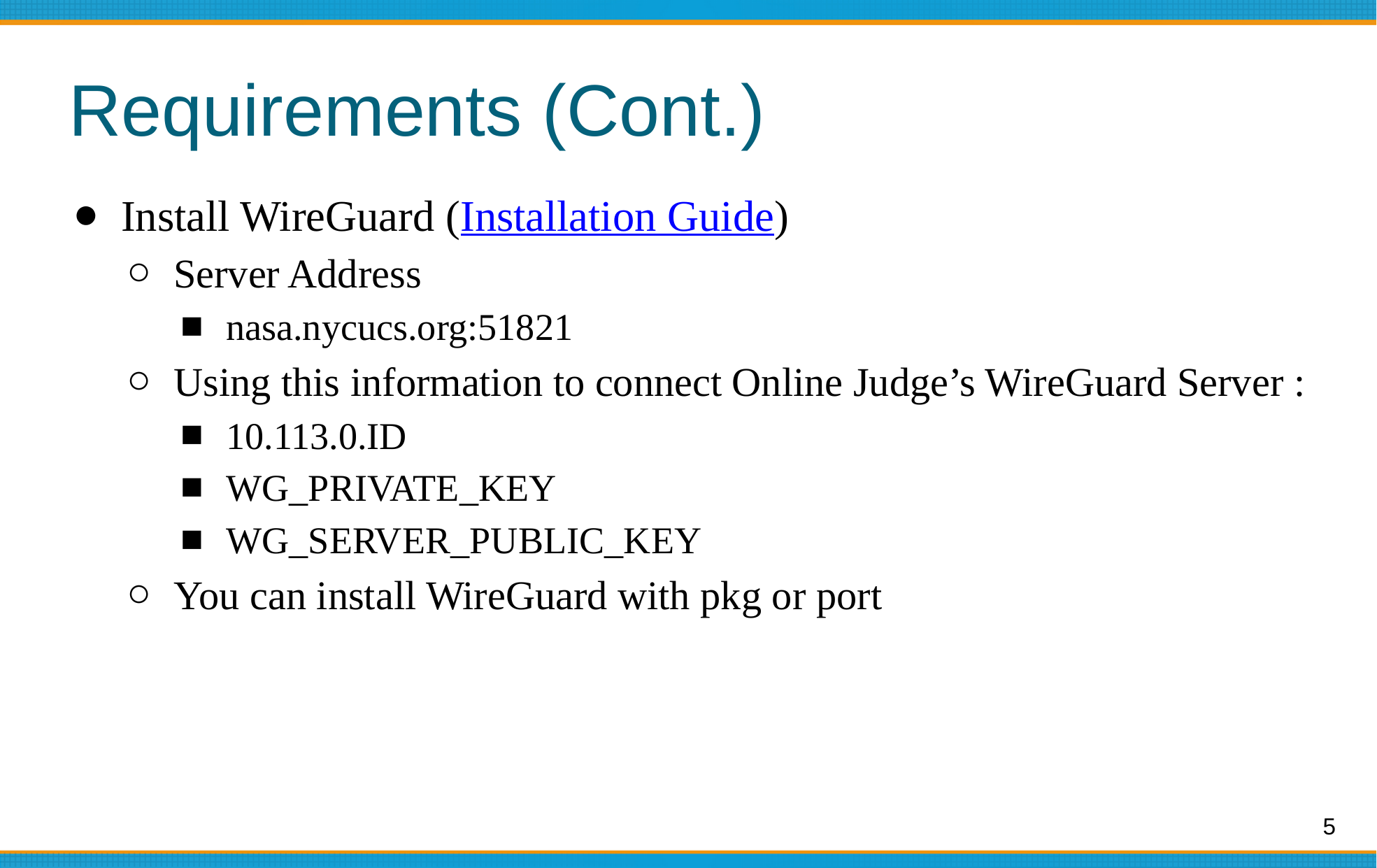

# Requirements (Cont.)
Install WireGuard (Installation Guide)
Server Address
nasa.nycucs.org:51821
Using this information to connect Online Judge’s WireGuard Server :
10.113.0.ID
WG_PRIVATE_KEY
WG_SERVER_PUBLIC_KEY
You can install WireGuard with pkg or port
5